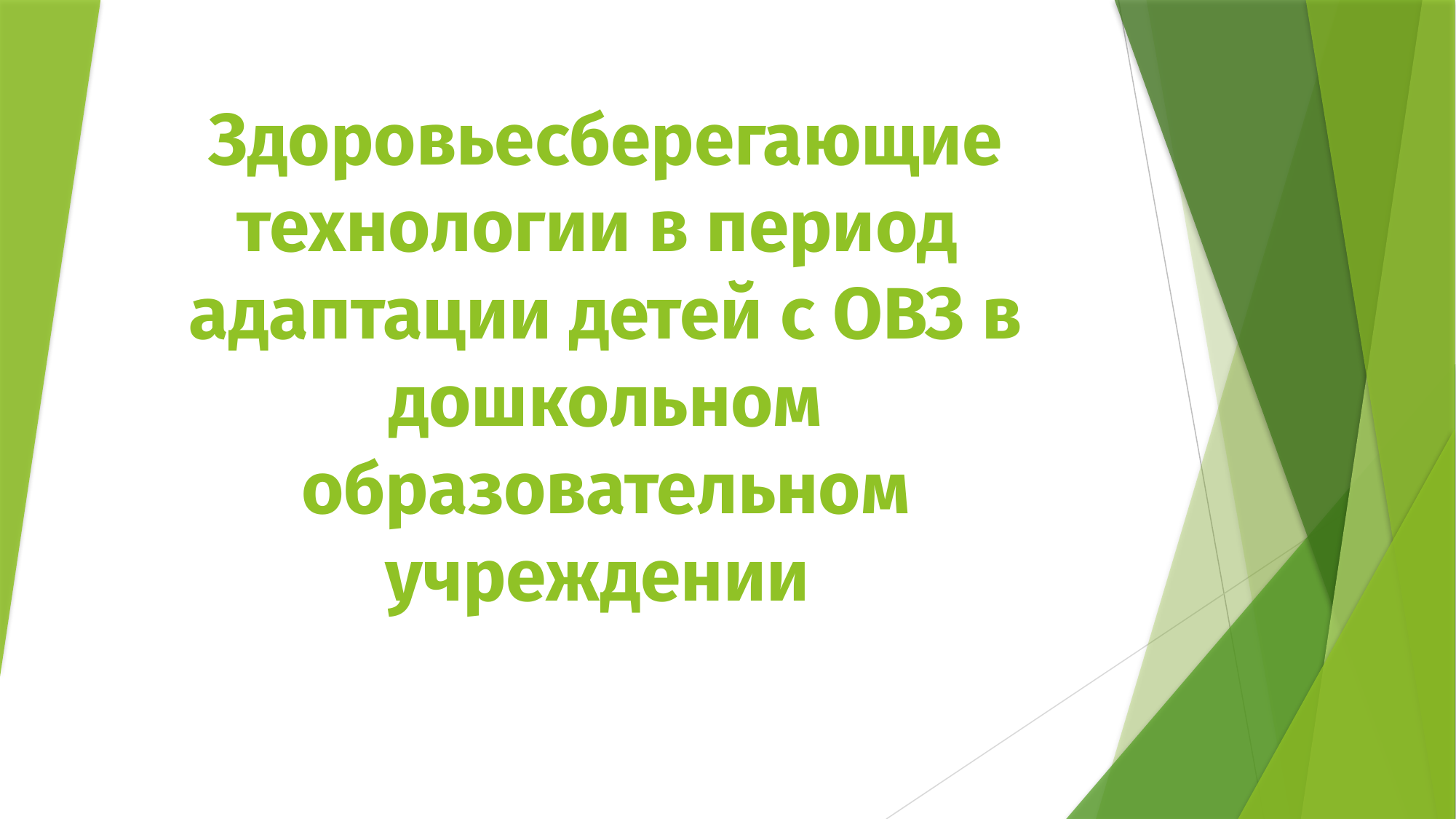

# Здоровьесберегающие технологии в период  адаптации детей с ОВЗ в дошкольном образовательном учреждении